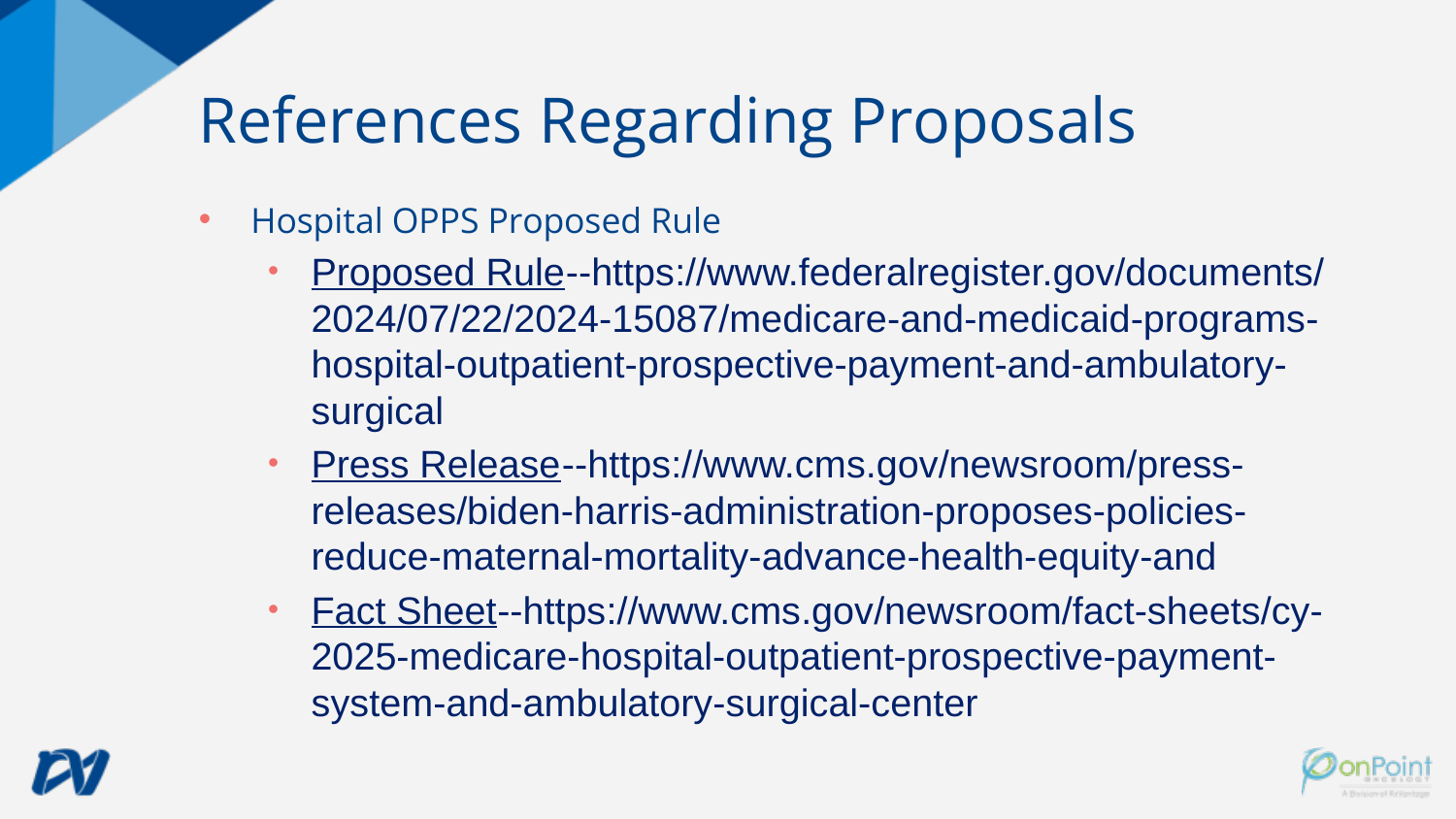

# References Regarding Proposals
Hospital OPPS Proposed Rule
Proposed Rule--https://www.federalregister.gov/documents/2024/07/22/2024-15087/medicare-and-medicaid-programs-hospital-outpatient-prospective-payment-and-ambulatory-surgical
Press Release--https://www.cms.gov/newsroom/press-releases/biden-harris-administration-proposes-policies-reduce-maternal-mortality-advance-health-equity-and
Fact Sheet--https://www.cms.gov/newsroom/fact-sheets/cy-2025-medicare-hospital-outpatient-prospective-payment-system-and-ambulatory-surgical-center